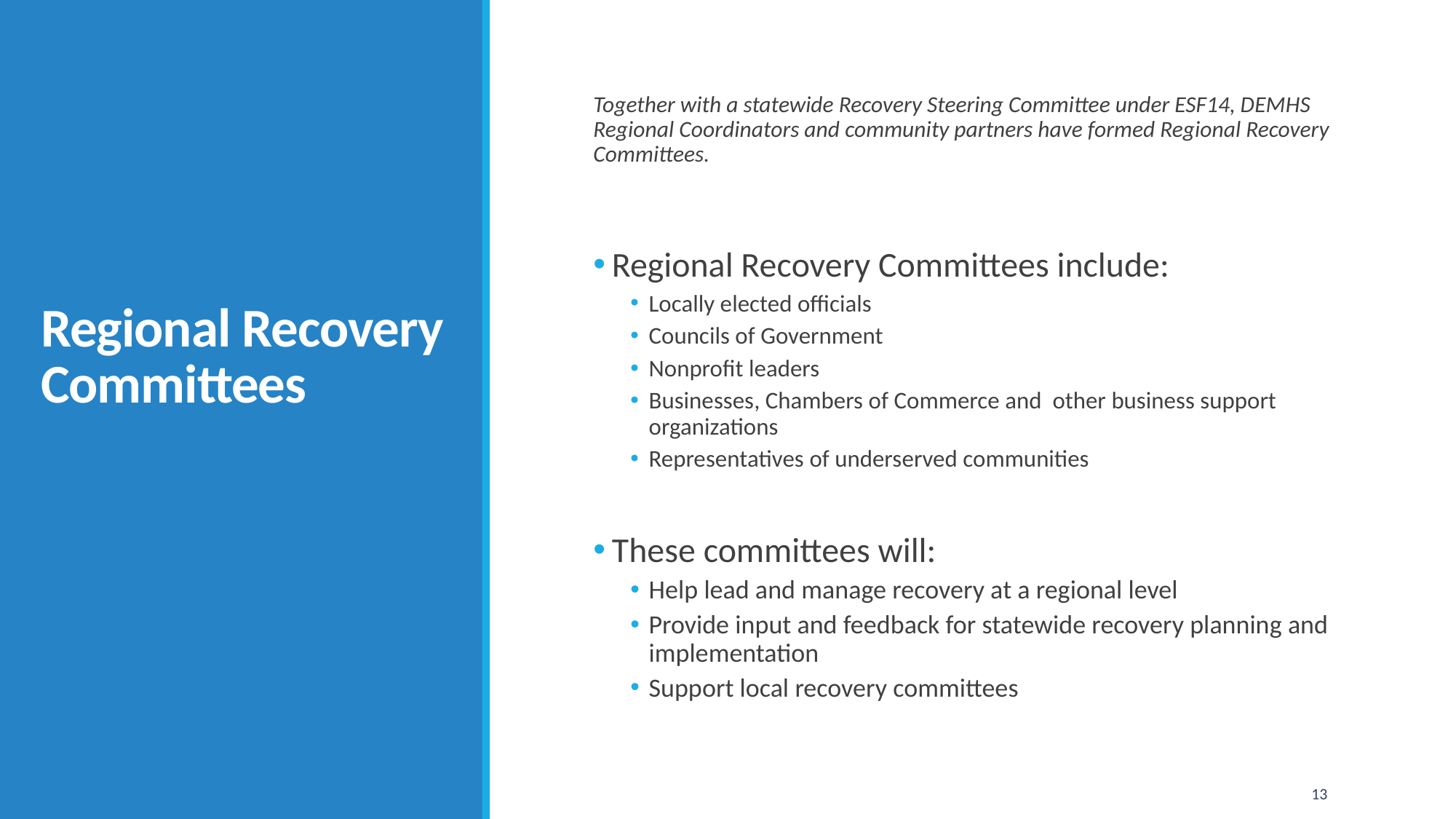

Together with a statewide Recovery Steering Committee under ESF14, DEMHS Regional Coordinators and community partners have formed Regional Recovery Committees.

Regional Recovery Committees include:
Locally elected officials
Councils of Government
Nonprofit leaders
Businesses, Chambers of Commerce and  other business support organizations
Representatives of underserved communities

These committees will:
Help lead and manage recovery at a regional level
Provide input and feedback for statewide recovery planning and implementation
Support local recovery committees

# Regional Recovery Committees
13